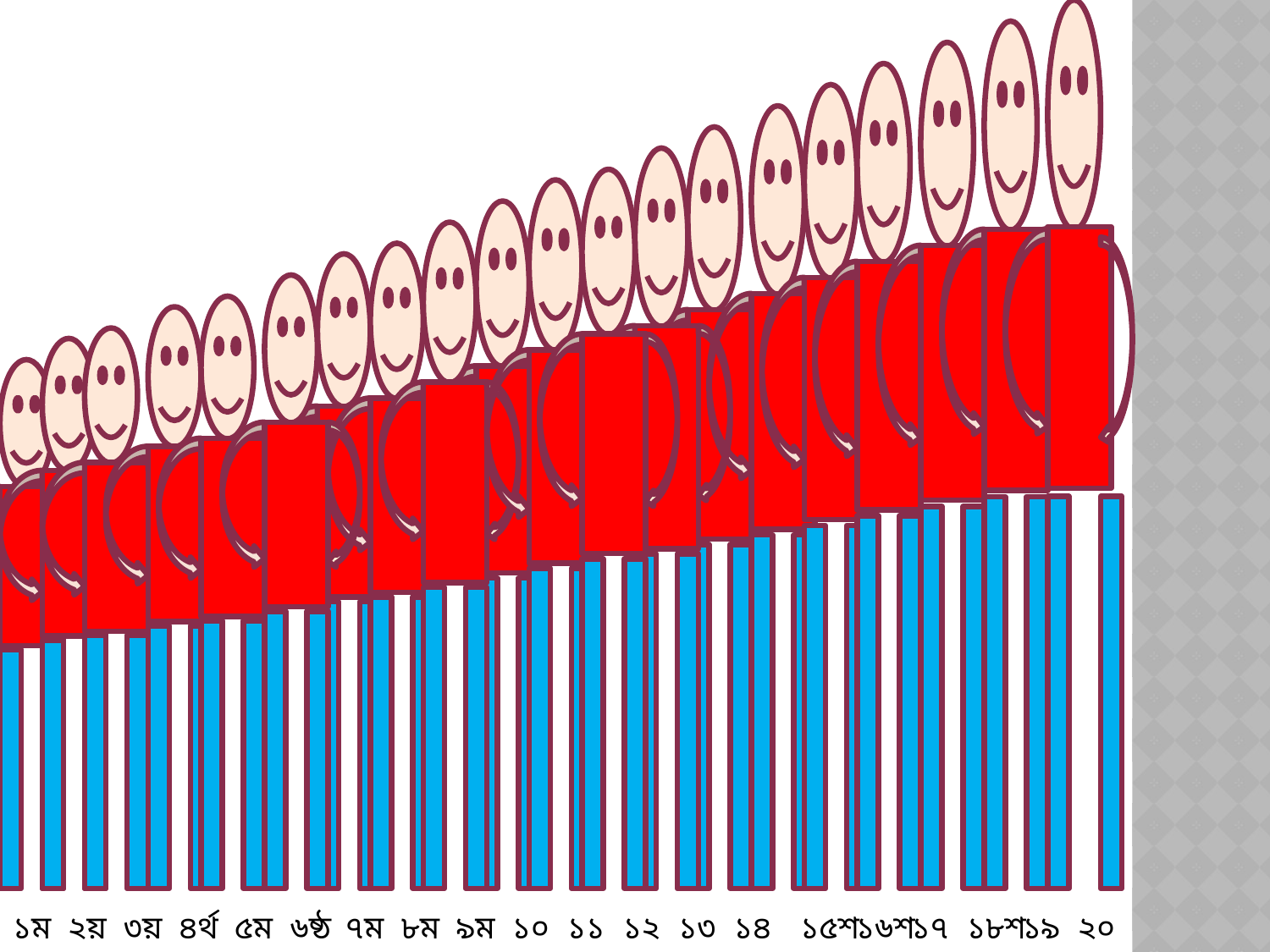

১ম
২য়
৩য়
৪র্থ
৫ম
৬ষ্ঠ
৭ম
৮ম
৯ম
১০ম
১১শ
১২শ
১৩শ
১৪শ
১৫শ
১৬শ
১৭শ
১৮শ
১৯শ
২০শ